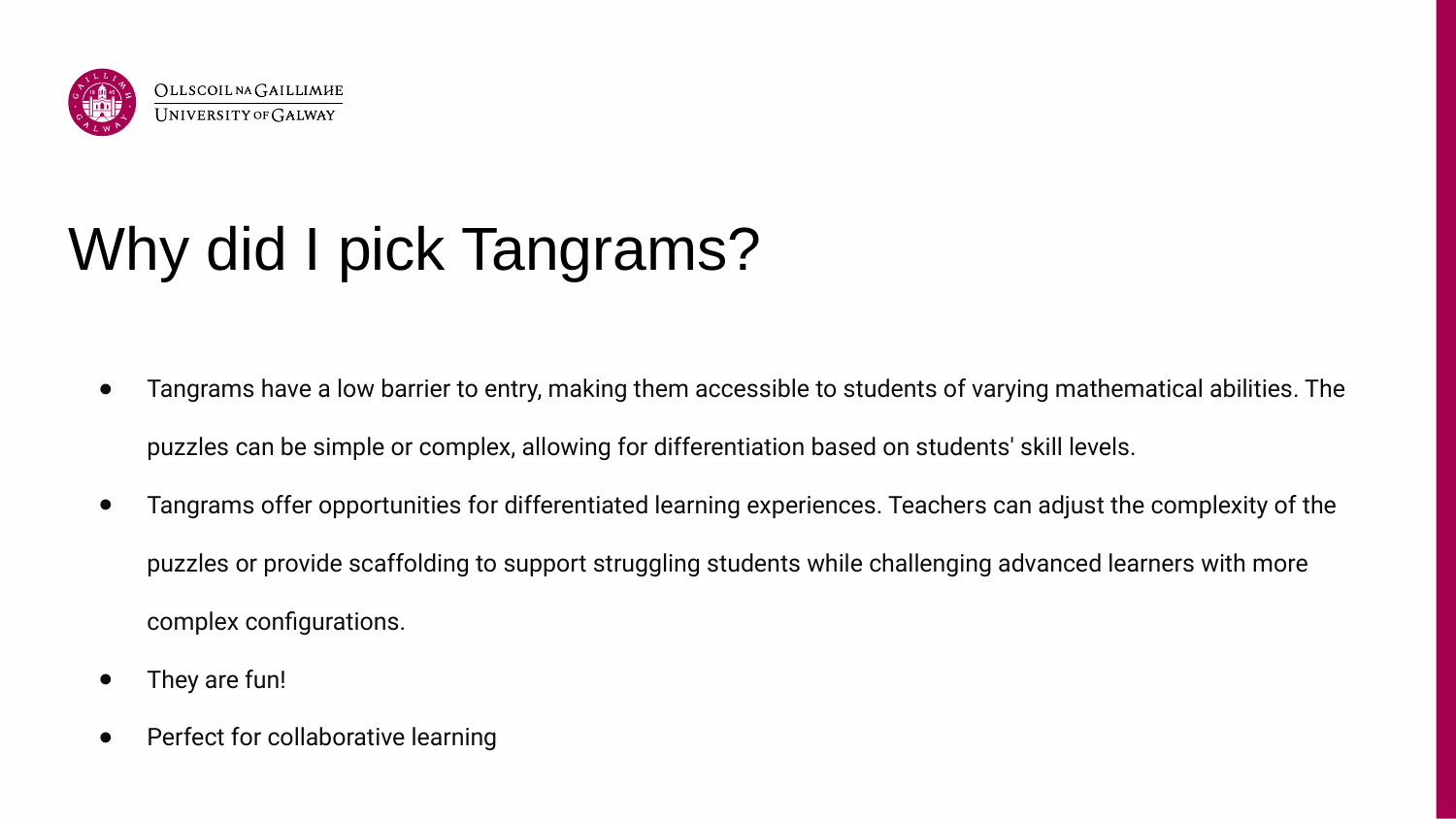

# Why did I pick Tangrams?
Tangrams have a low barrier to entry, making them accessible to students of varying mathematical abilities. The puzzles can be simple or complex, allowing for differentiation based on students' skill levels.
Tangrams offer opportunities for differentiated learning experiences. Teachers can adjust the complexity of the puzzles or provide scaffolding to support struggling students while challenging advanced learners with more complex configurations.
They are fun!
Perfect for collaborative learning